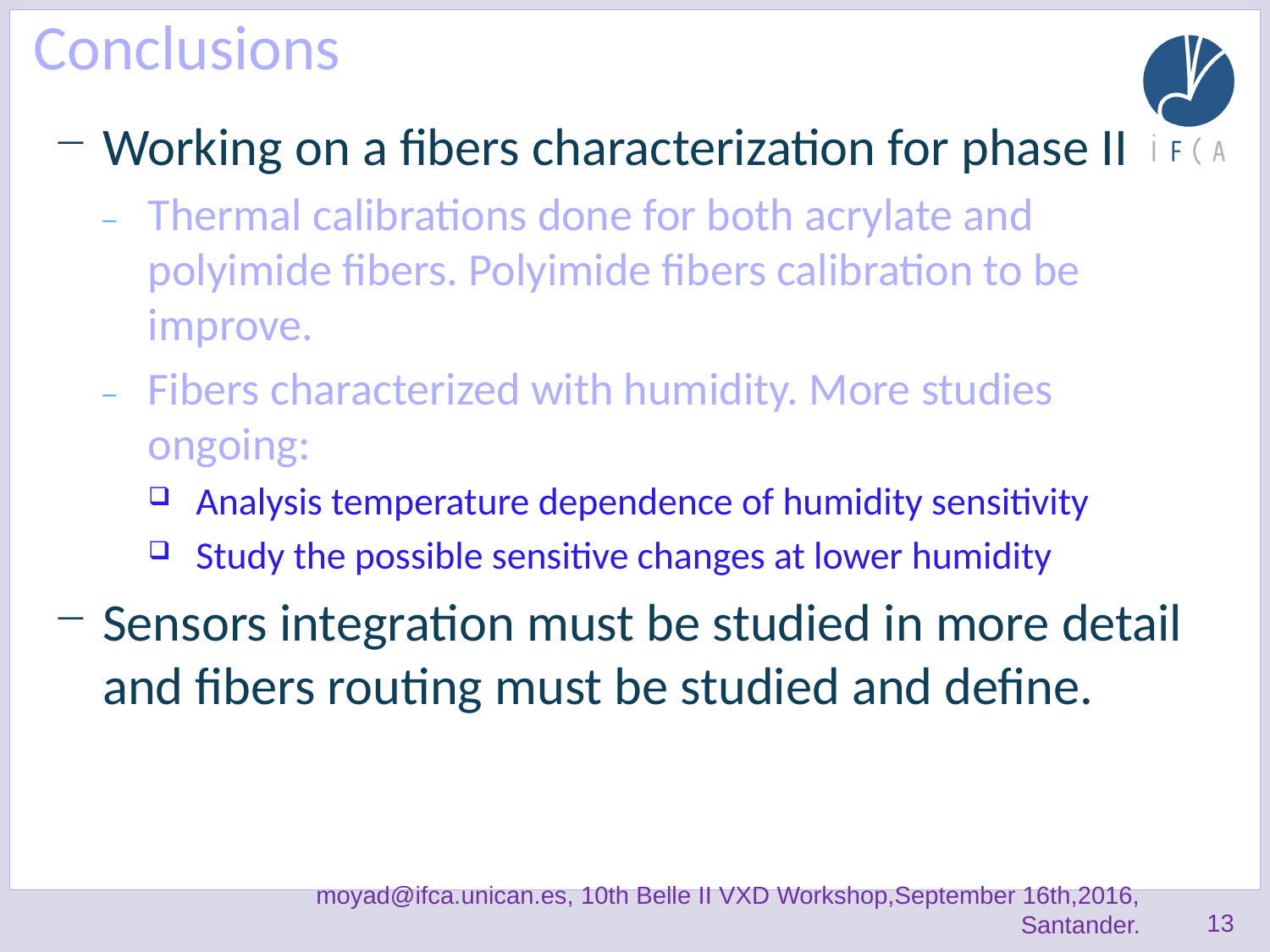

# Conclusions
Working on a fibers characterization for phase II
Thermal calibrations done for both acrylate and polyimide fibers. Polyimide fibers calibration to be improve.
Fibers characterized with humidity. More studies ongoing:
Analysis temperature dependence of humidity sensitivity
Study the possible sensitive changes at lower humidity
Sensors integration must be studied in more detail and fibers routing must be studied and define.

13
moyad@ifca.unican.es, 10th Belle II VXD Workshop,September 16th,2016, Santander.